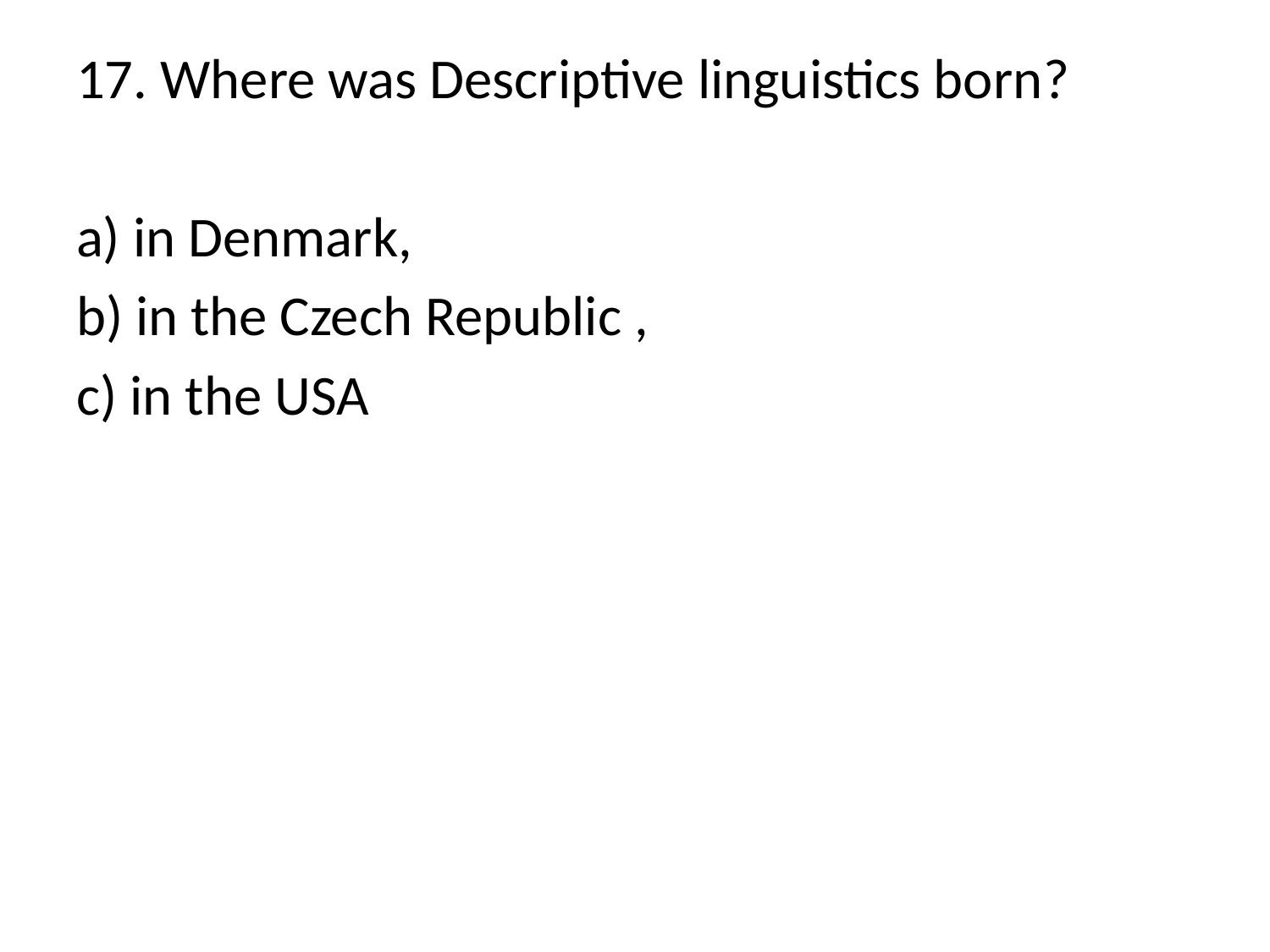

17. Where was Descriptive linguistics born?

а) in Denmark,
b) in the Czech Republic ,
c) in the USA